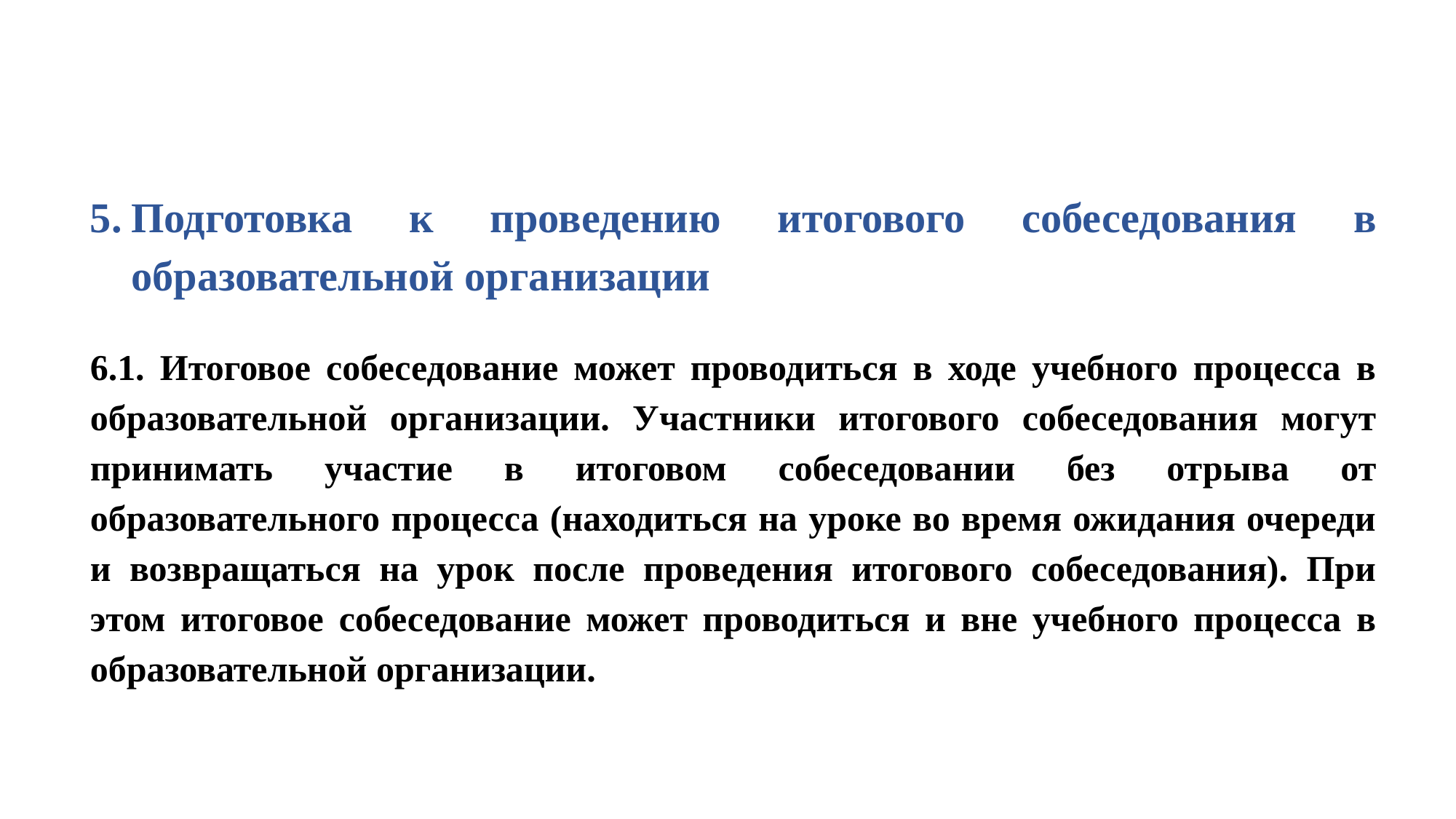

Подготовка к проведению итогового собеседования в образовательной организации

6.1. Итоговое собеседование может проводиться в ходе учебного процесса в образовательной организации. Участники итогового собеседования могут принимать участие в итоговом собеседовании без отрыва от образовательного процесса (находиться на уроке во время ожидания очереди и возвращаться на урок после проведения итогового собеседования). При этом итоговое собеседование может проводиться и вне учебного процесса в образовательной организации.